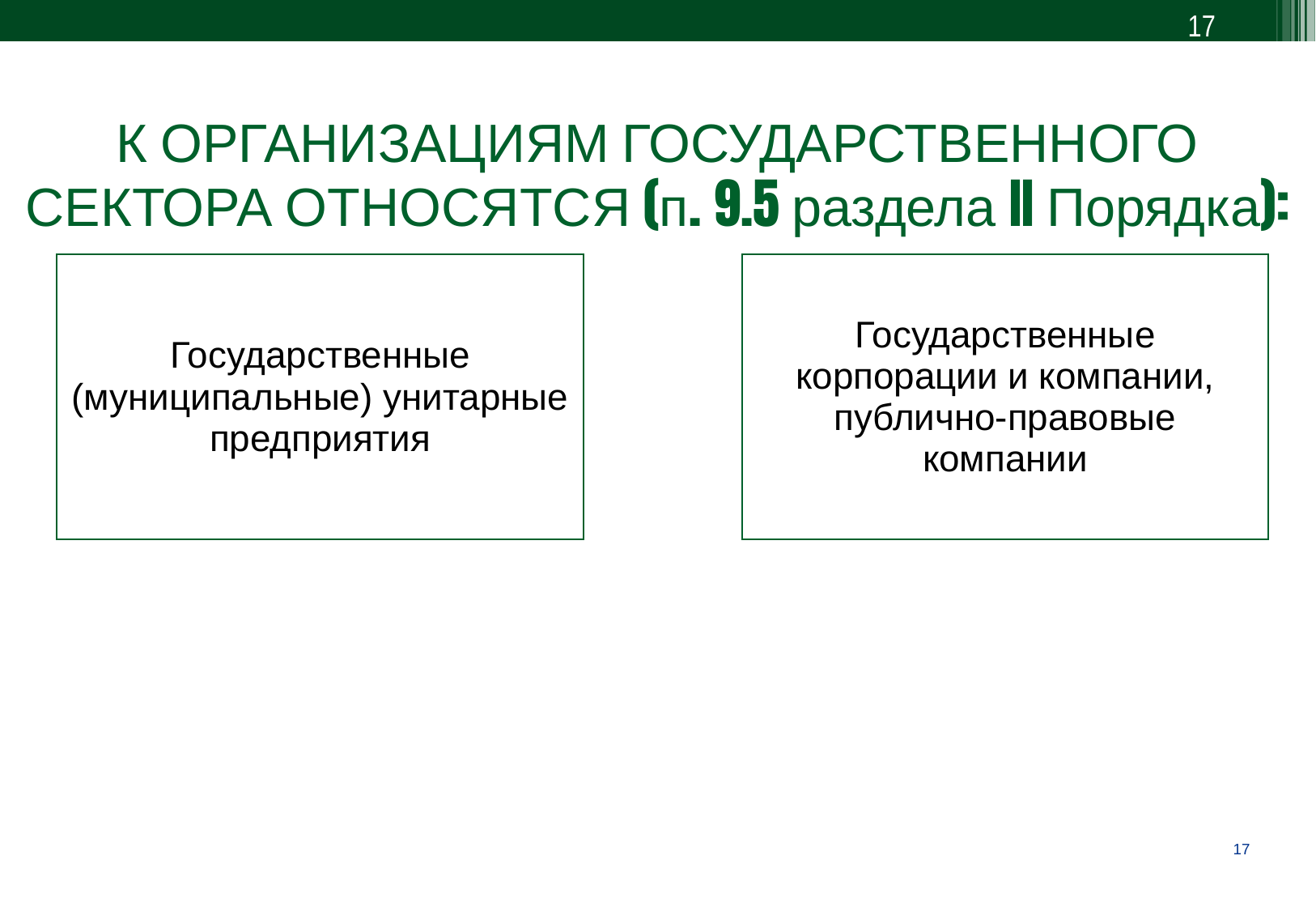

17
К ОРГАНИЗАЦИЯМ ГОСУДАРСТВЕННОГО СЕКТОРА ОТНОСЯТСЯ (п. 9.5 раздела II Порядка):
Государственные (муниципальные) унитарные предприятия
Государственные корпорации и компании, публично-правовые компании